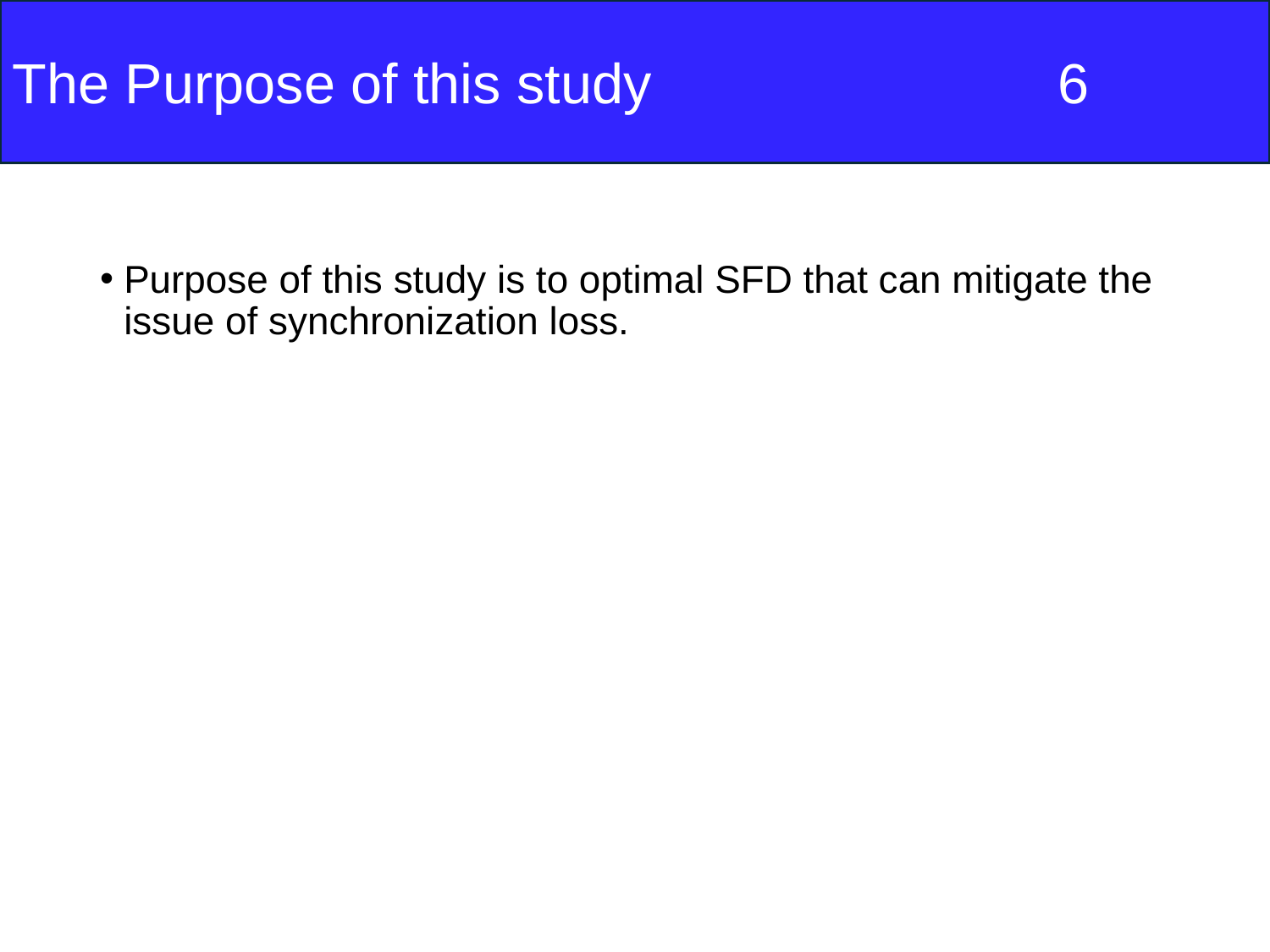

The Purpose of this study                          6
Purpose of this study is to optimal SFD that can mitigate the issue of synchronization loss.